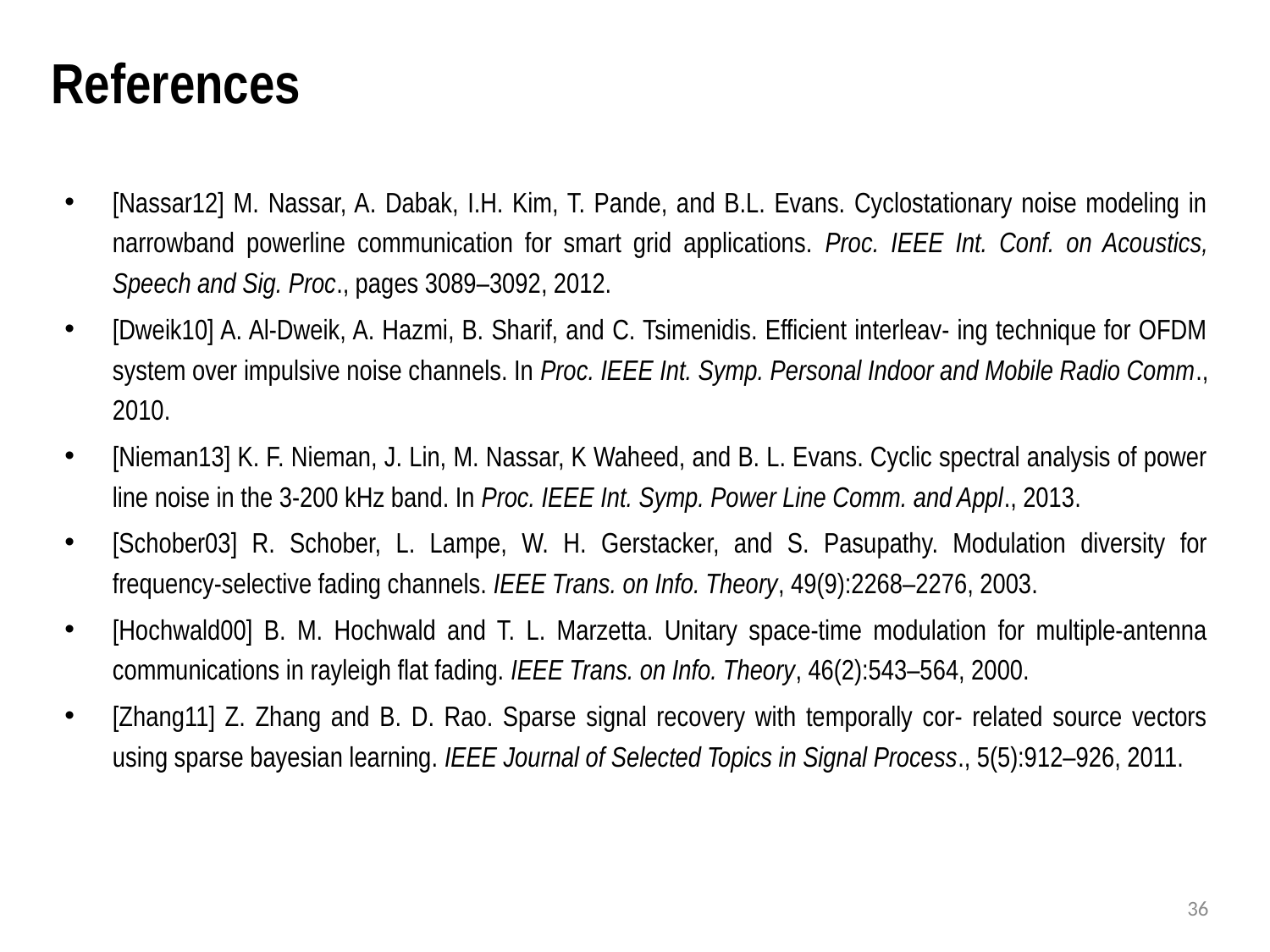

# References
[Nassar12] M. Nassar, A. Dabak, I.H. Kim, T. Pande, and B.L. Evans. Cyclostationary noise modeling in narrowband powerline communication for smart grid applications. Proc. IEEE Int. Conf. on Acoustics, Speech and Sig. Proc., pages 3089–3092, 2012.
[Dweik10] A. Al-Dweik, A. Hazmi, B. Sharif, and C. Tsimenidis. Efficient interleav- ing technique for OFDM system over impulsive noise channels. In Proc. IEEE Int. Symp. Personal Indoor and Mobile Radio Comm., 2010.
[Nieman13] K. F. Nieman, J. Lin, M. Nassar, K Waheed, and B. L. Evans. Cyclic spectral analysis of power line noise in the 3-200 kHz band. In Proc. IEEE Int. Symp. Power Line Comm. and Appl., 2013.
[Schober03] R. Schober, L. Lampe, W. H. Gerstacker, and S. Pasupathy. Modulation diversity for frequency-selective fading channels. IEEE Trans. on Info. Theory, 49(9):2268–2276, 2003.
[Hochwald00] B. M. Hochwald and T. L. Marzetta. Unitary space-time modulation for multiple-antenna communications in rayleigh flat fading. IEEE Trans. on Info. Theory, 46(2):543–564, 2000.
[Zhang11] Z. Zhang and B. D. Rao. Sparse signal recovery with temporally cor- related source vectors using sparse bayesian learning. IEEE Journal of Selected Topics in Signal Process., 5(5):912–926, 2011.

36